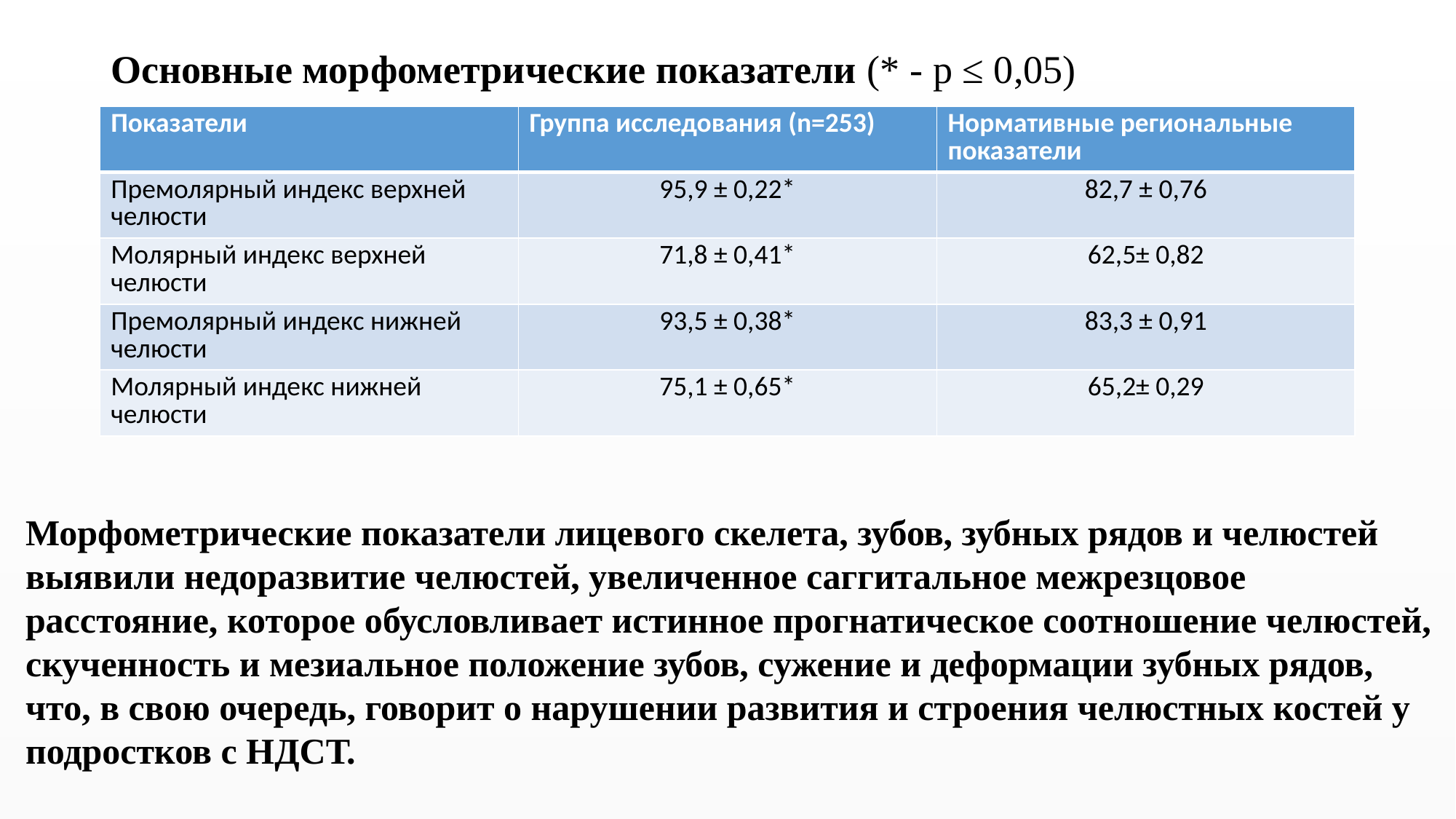

# Основные морфометрические показатели (* - р ≤ 0,05)
| Показатели | Группа исследования (n=253) | Нормативные региональные показатели |
| --- | --- | --- |
| Премолярный индекс верхней челюсти | 95,9 ± 0,22\* | 82,7 ± 0,76 |
| Молярный индекс верхней челюсти | 71,8 ± 0,41\* | 62,5± 0,82 |
| Премолярный индекс нижней челюсти | 93,5 ± 0,38\* | 83,3 ± 0,91 |
| Молярный индекс нижней челюсти | 75,1 ± 0,65\* | 65,2± 0,29 |
Морфометрические показатели лицевого скелета, зубов, зубных рядов и челюстей выявили недоразвитие челюстей, увеличенное саггитальное межрезцовое расстояние, которое обусловливает истинное прогнатическое соотношение челюстей, скученность и мезиальное положение зубов, сужение и деформации зубных рядов, что, в свою очередь, говорит о нарушении развития и строения челюстных костей у подростков с НДСТ.